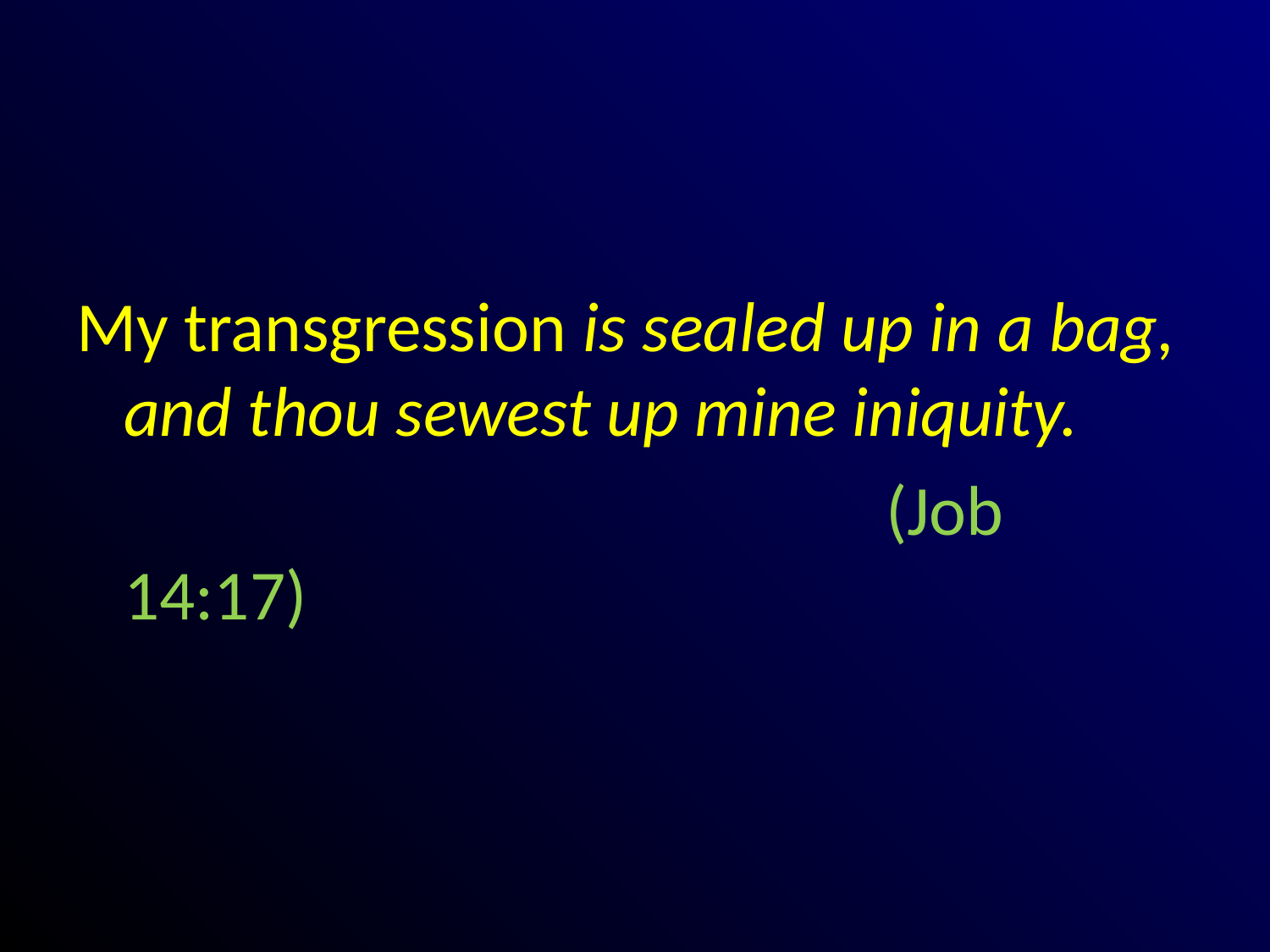

#
My transgression is sealed up in a bag, and thou sewest up mine iniquity.
							(Job 14:17)